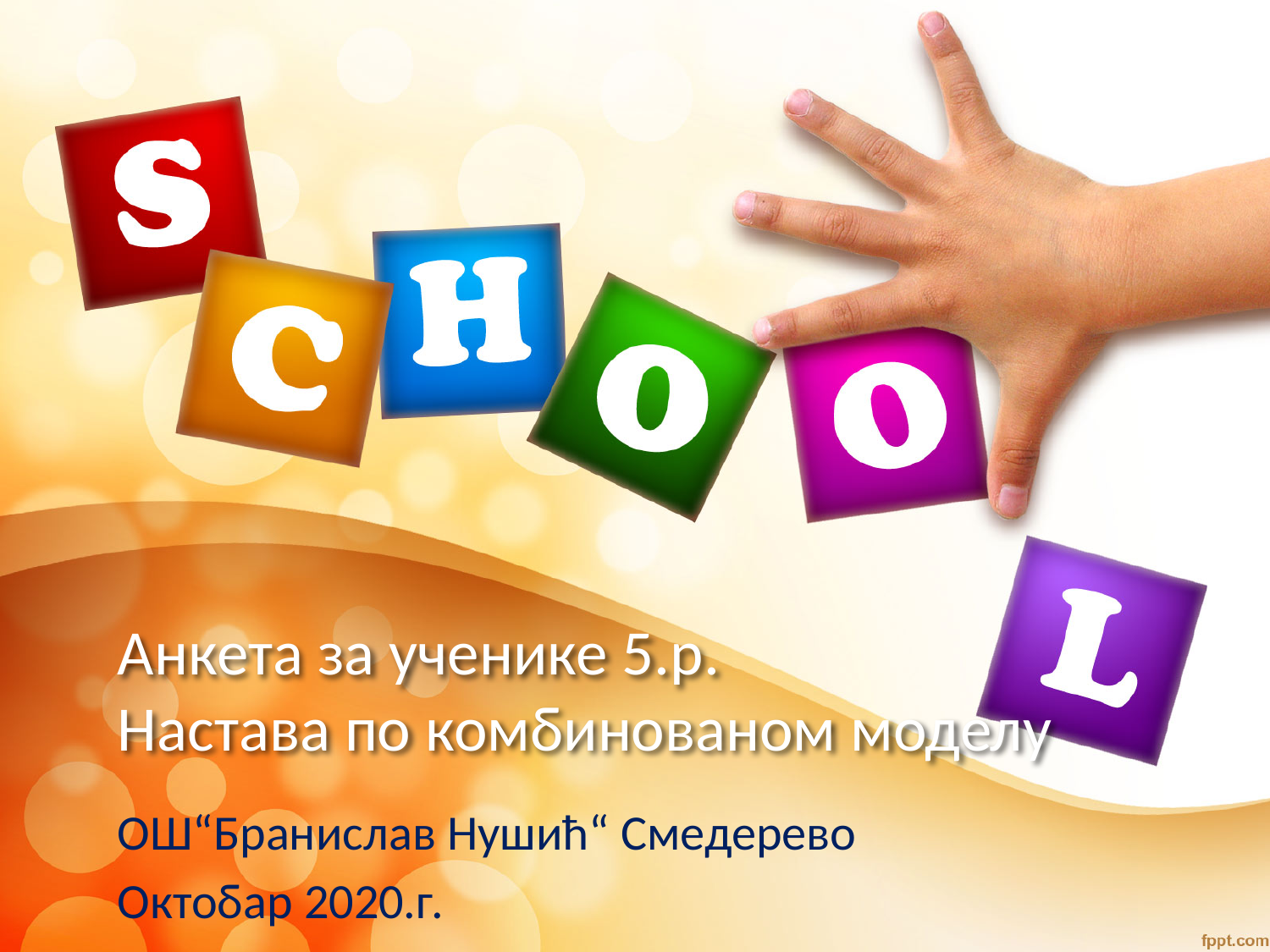

# Анкета за ученике 5.р. Настава по комбинованом моделу
ОШ“Бранислав Нушић“ Смедерево
Октобар 2020.г.